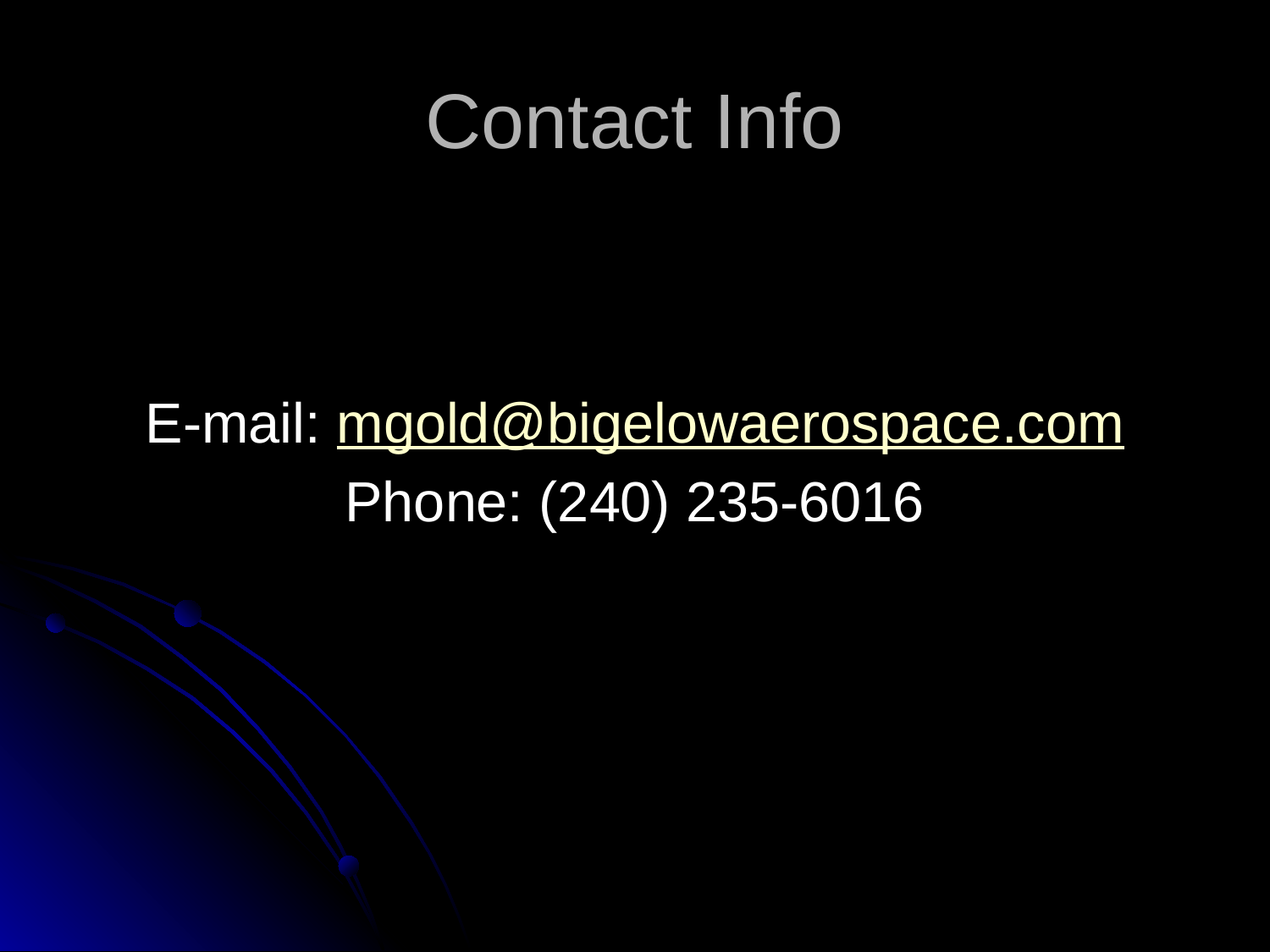

# Contact Info

E-mail: mgold@bigelowaerospace.com
Phone: (240) 235-6016